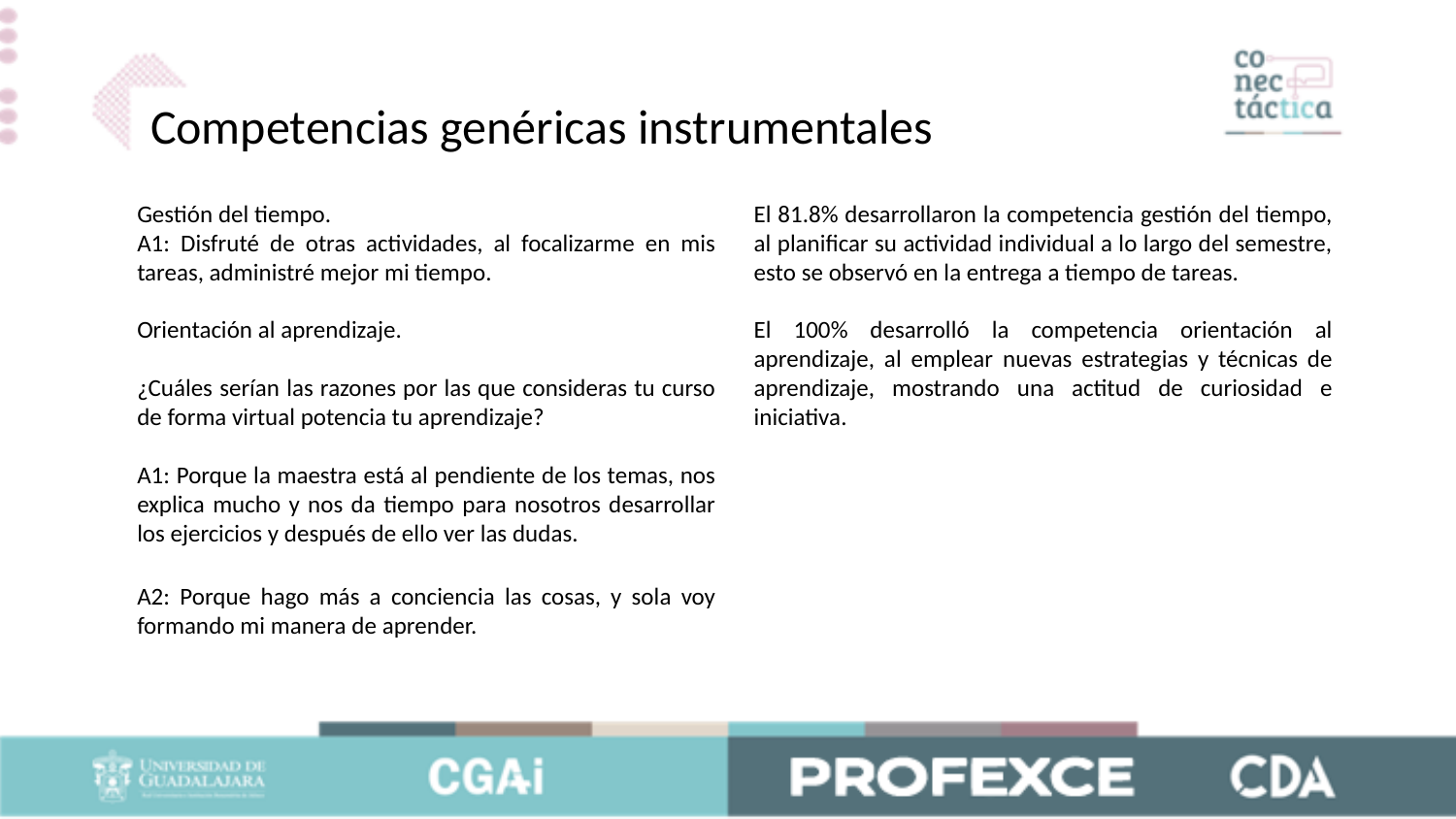

Competencias genéricas instrumentales
Gestión del tiempo.
A1: Disfruté de otras actividades, al focalizarme en mis tareas, administré mejor mi tiempo.

Orientación al aprendizaje.

¿Cuáles serían las razones por las que consideras tu curso de forma virtual potencia tu aprendizaje?

A1: Porque la maestra está al pendiente de los temas, nos explica mucho y nos da tiempo para nosotros desarrollar los ejercicios y después de ello ver las dudas.

A2: Porque hago más a conciencia las cosas, y sola voy formando mi manera de aprender.
El 81.8% desarrollaron la competencia gestión del tiempo, al planificar su actividad individual a lo largo del semestre, esto se observó en la entrega a tiempo de tareas.

El 100% desarrolló la competencia orientación al aprendizaje, al emplear nuevas estrategias y técnicas de aprendizaje, mostrando una actitud de curiosidad e iniciativa.